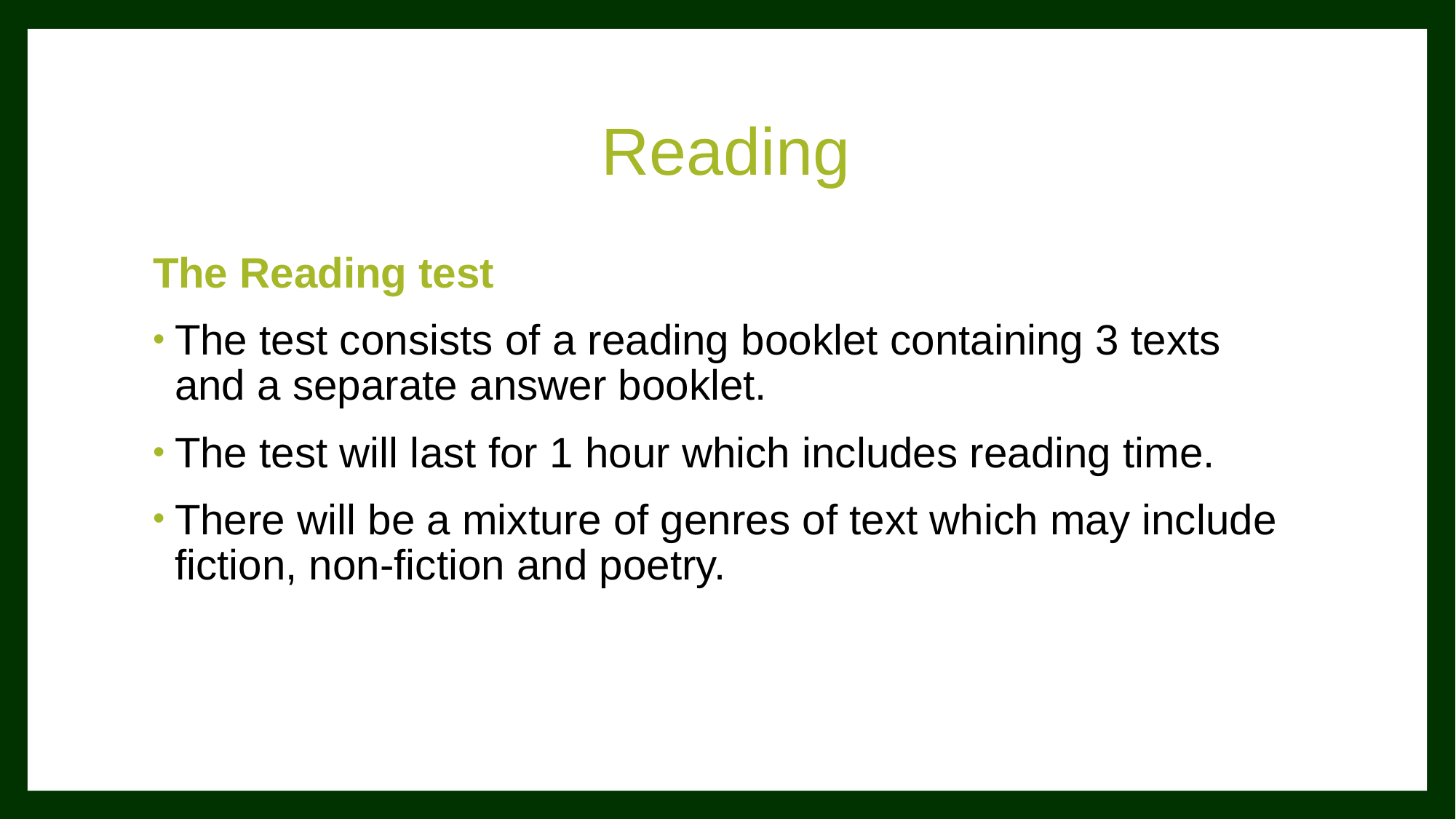

# Reading
The Reading test
The test consists of a reading booklet containing 3 texts and a separate answer booklet.
The test will last for 1 hour which includes reading time.
There will be a mixture of genres of text which may include fiction, non-fiction and poetry.